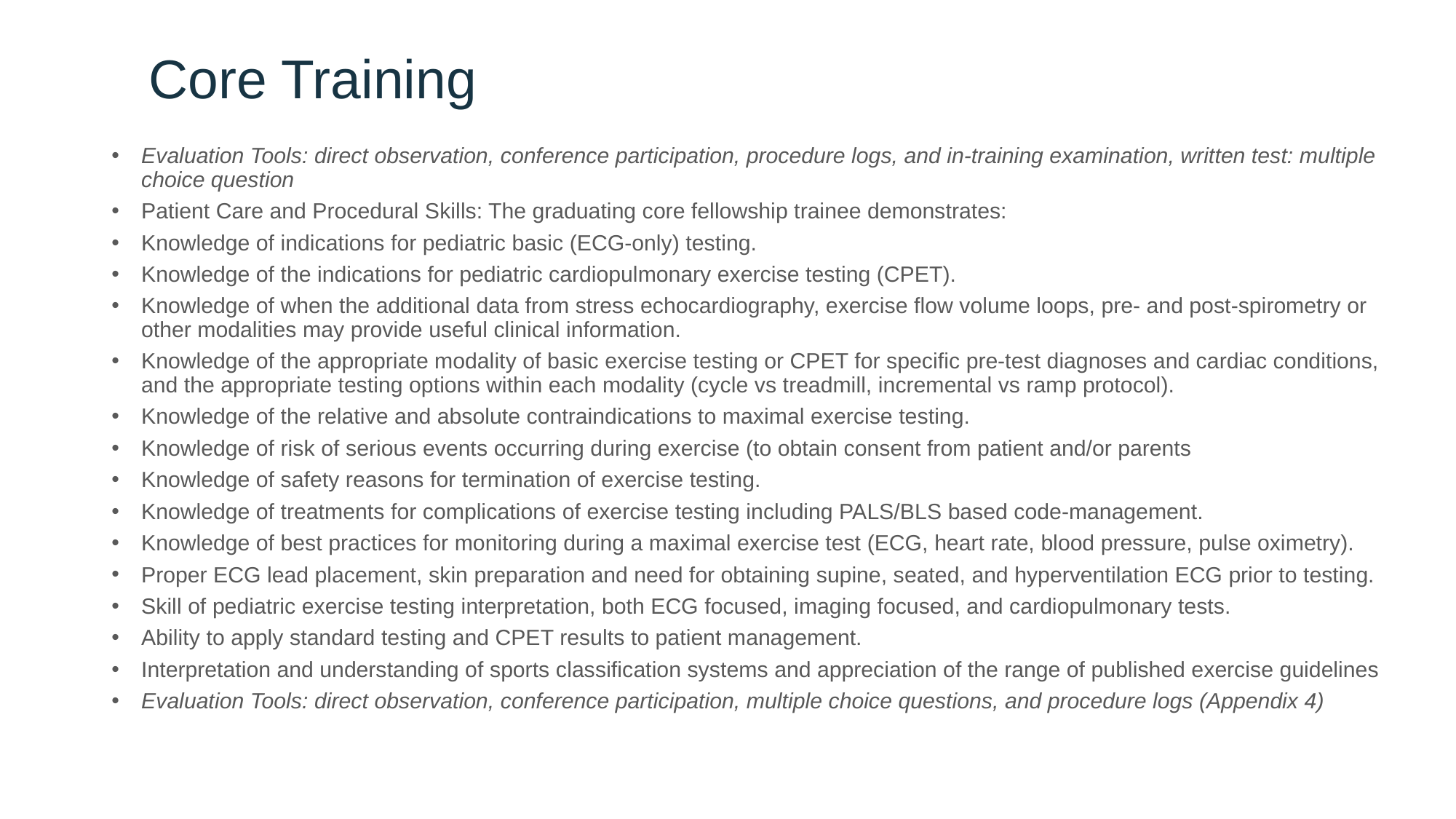

# Core Training
Evaluation Tools: direct observation, conference participation, procedure logs, and in-training examination, written test: multiple choice question
Patient Care and Procedural Skills: The graduating core fellowship trainee demonstrates:
Knowledge of indications for pediatric basic (ECG-only) testing.
Knowledge of the indications for pediatric cardiopulmonary exercise testing (CPET).
Knowledge of when the additional data from stress echocardiography, exercise flow volume loops, pre- and post-spirometry or other modalities may provide useful clinical information.
Knowledge of the appropriate modality of basic exercise testing or CPET for specific pre-test diagnoses and cardiac conditions, and the appropriate testing options within each modality (cycle vs treadmill, incremental vs ramp protocol).
Knowledge of the relative and absolute contraindications to maximal exercise testing.
Knowledge of risk of serious events occurring during exercise (to obtain consent from patient and/or parents
Knowledge of safety reasons for termination of exercise testing.
Knowledge of treatments for complications of exercise testing including PALS/BLS based code-management.
Knowledge of best practices for monitoring during a maximal exercise test (ECG, heart rate, blood pressure, pulse oximetry).
Proper ECG lead placement, skin preparation and need for obtaining supine, seated, and hyperventilation ECG prior to testing.
Skill of pediatric exercise testing interpretation, both ECG focused, imaging focused, and cardiopulmonary tests.
Ability to apply standard testing and CPET results to patient management.
Interpretation and understanding of sports classification systems and appreciation of the range of published exercise guidelines
Evaluation Tools: direct observation, conference participation, multiple choice questions, and procedure logs (Appendix 4)